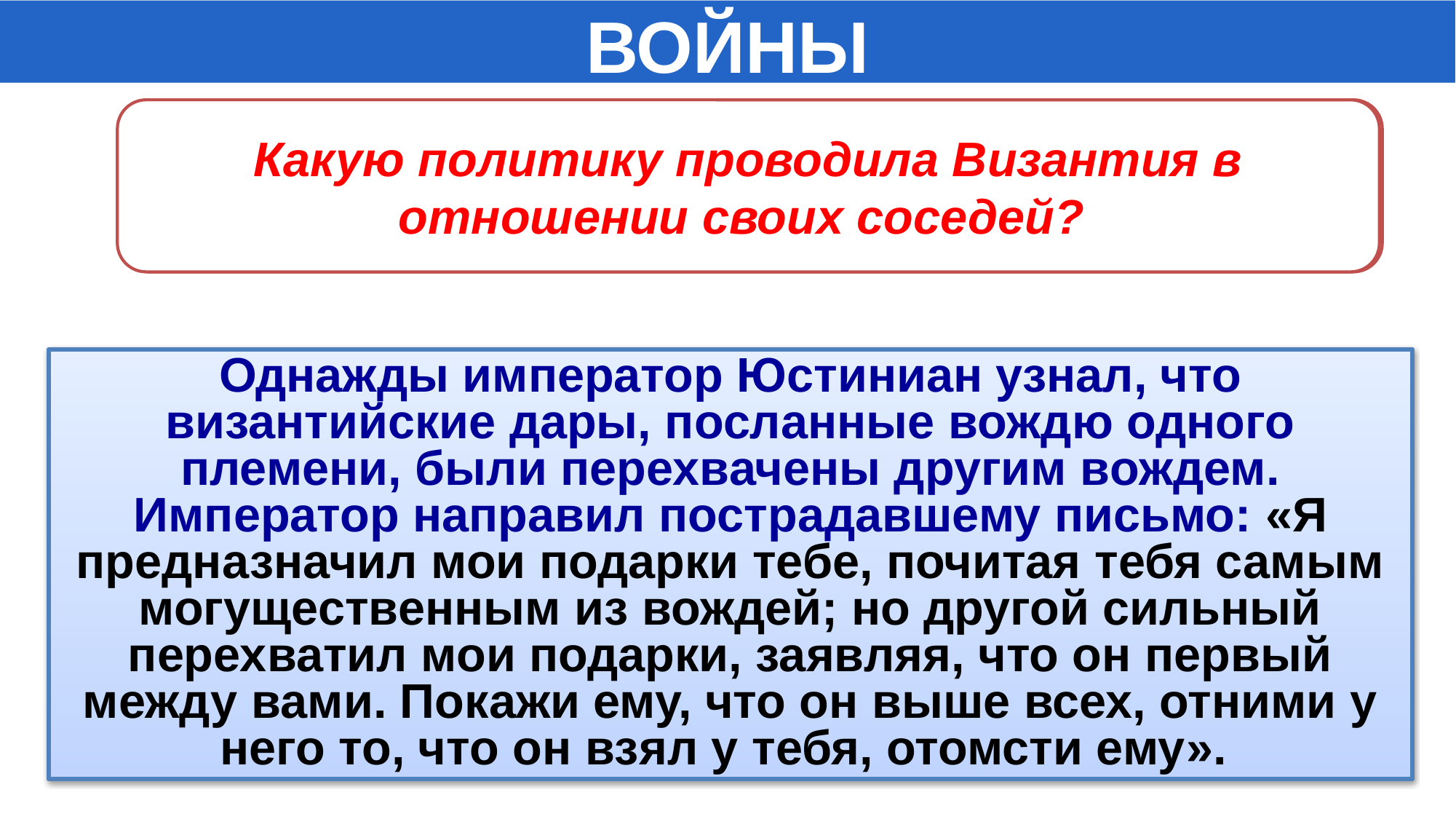

ВОЙНЫ
Почему Юстиниан не прекратил свои войны, даже видя что период побед закончился, а народ беднеет ?
Какую политику проводила Византия в отношении своих соседей?
Однажды император Юстиниан узнал, что византийские дары, посланные вождю одного племени, были перехвачены другим вождем. Император направил пострадавшему письмо: «Я предназначил мои подарки тебе, почитая тебя самым могущественным из вождей; но другой сильный перехватил мои подарки, заявляя, что он первый между вами. Покажи ему, что он выше всех, отними у него то, что он взял у тебя, отомсти ему».